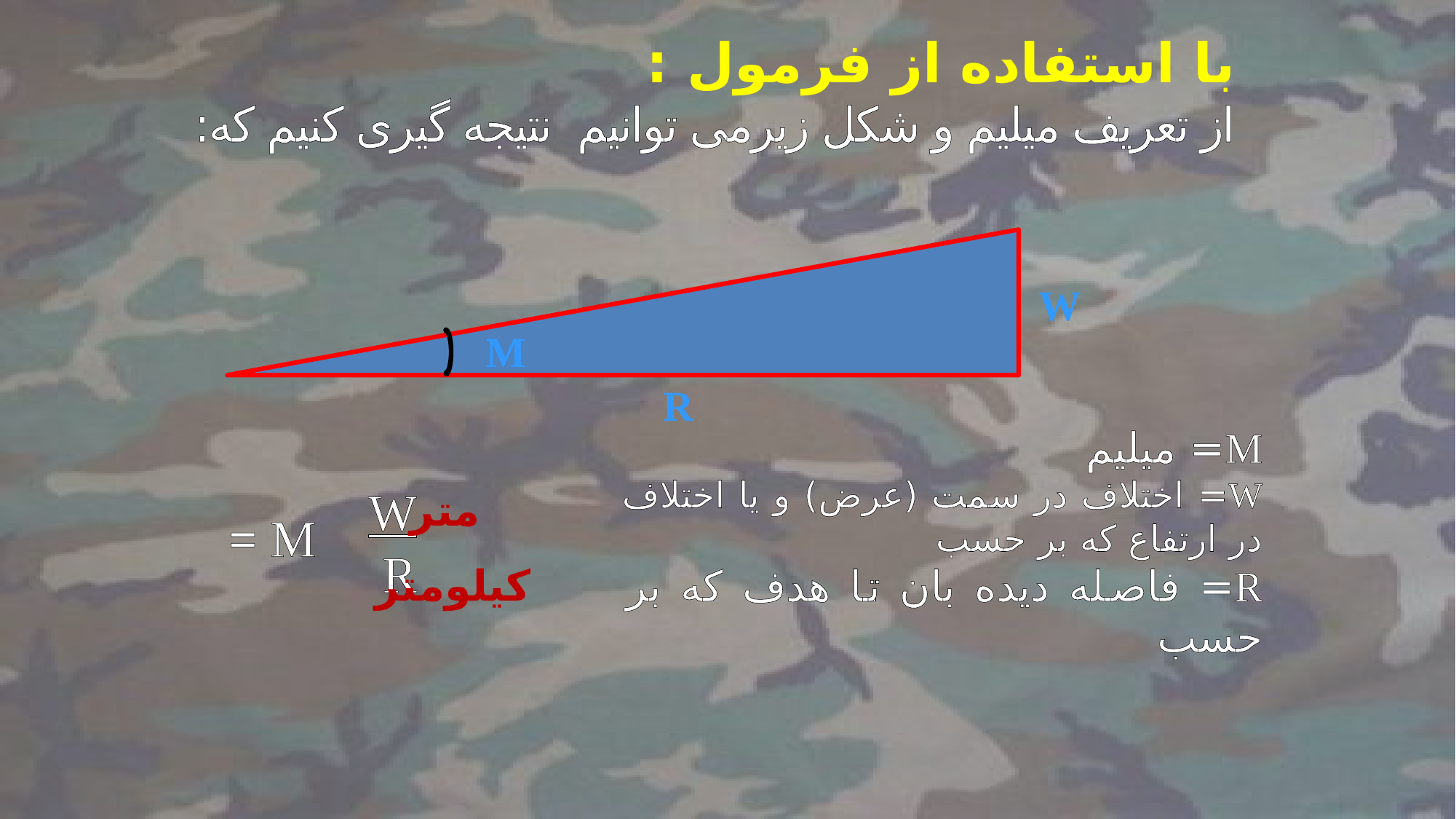

با استفاده از فرمول :
از تعریف میلیم و شکل زیرمی توانیم  نتیجه گیری کنیم که:

W
M

R
M= میلیم
W= اختلاف در سمت (عرض) و یا اختلاف در ارتفاع که بر حسب
R= فاصله دیده بان تا هدف که بر حسب
W
R
متر
M =
کیلومتر